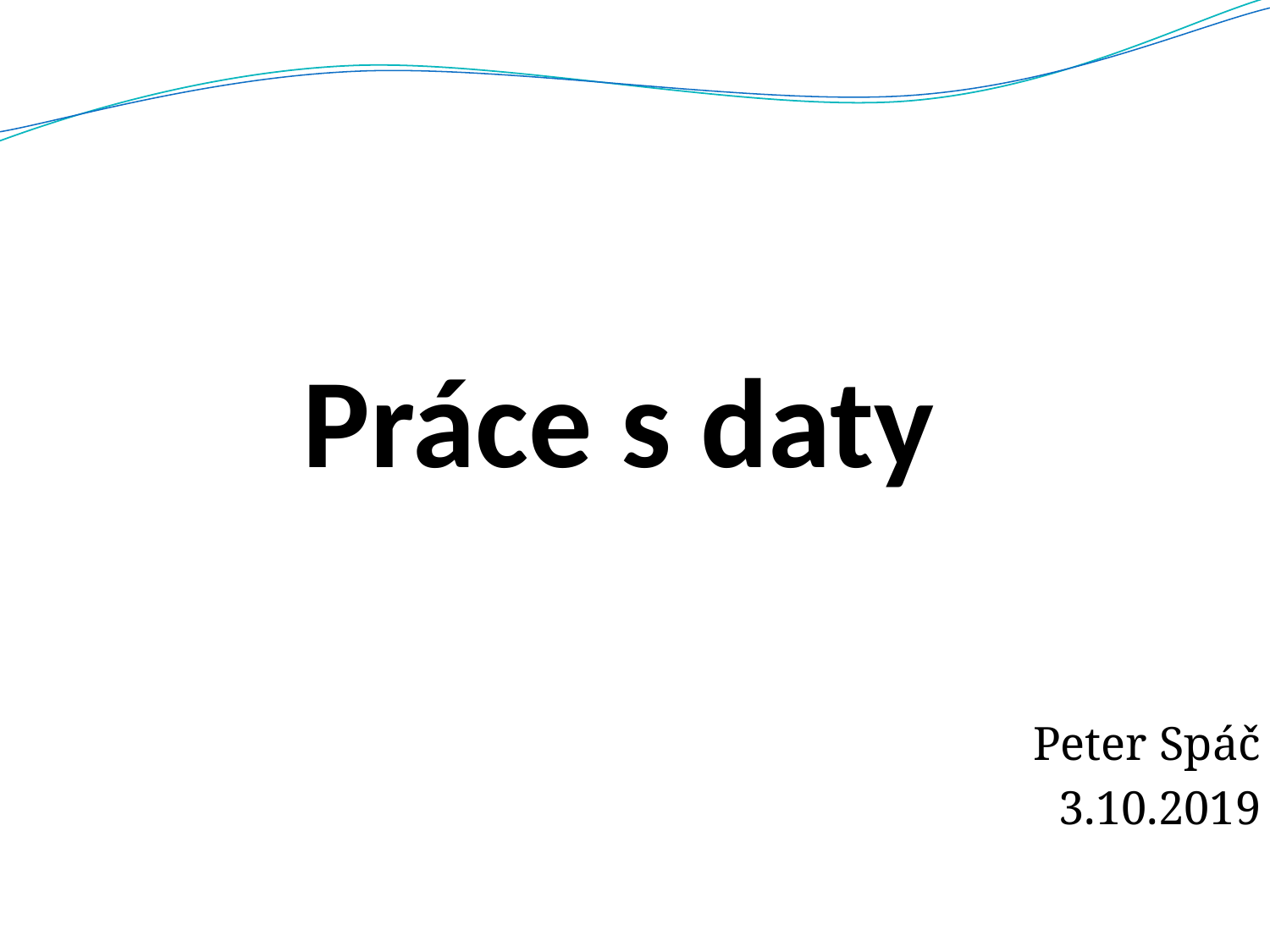

# Práce s daty
Peter Spáč
3.10.2019